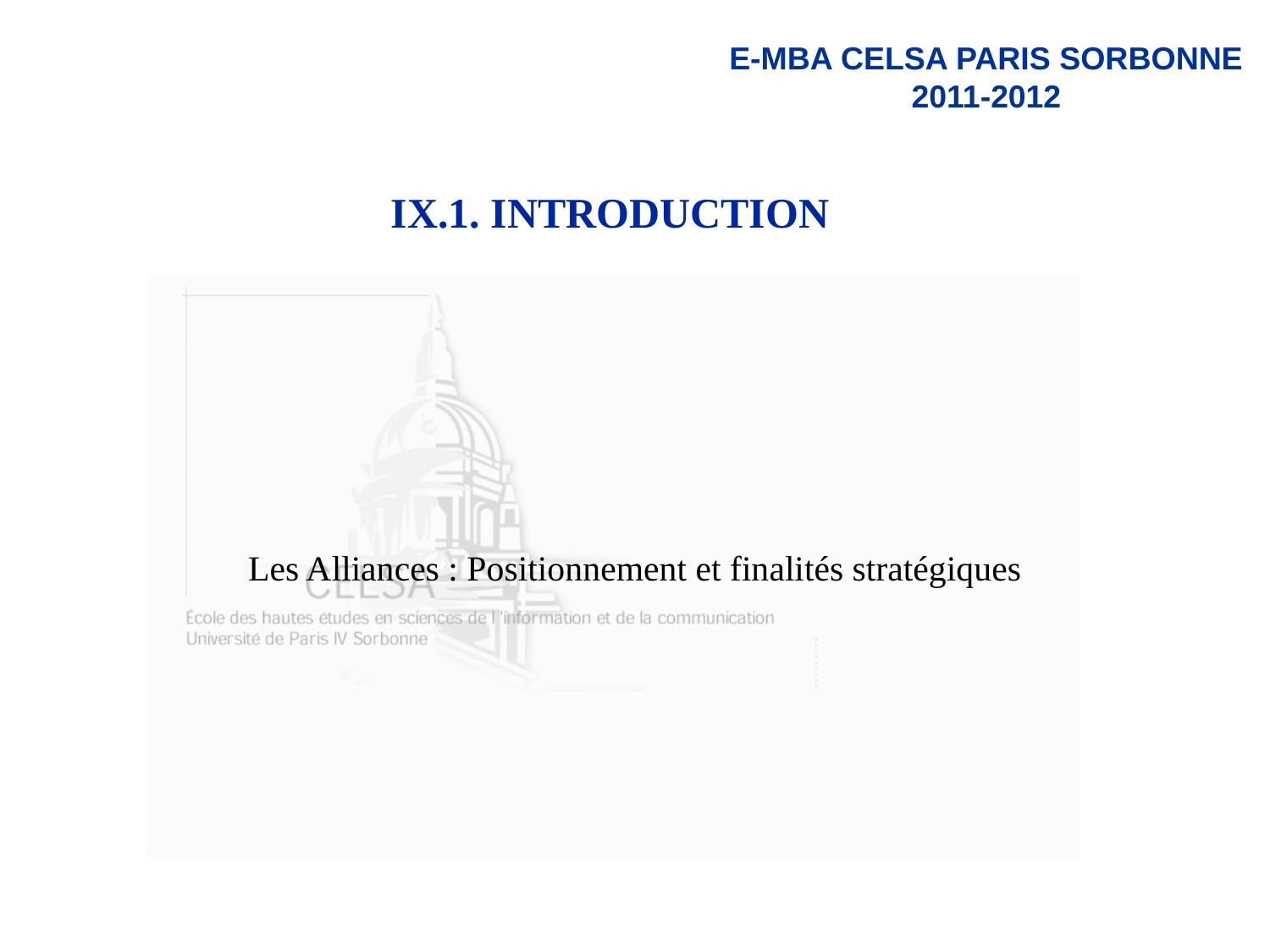

# IX.1. INTRODUCTION
Les Alliances : Positionnement et finalités stratégiques